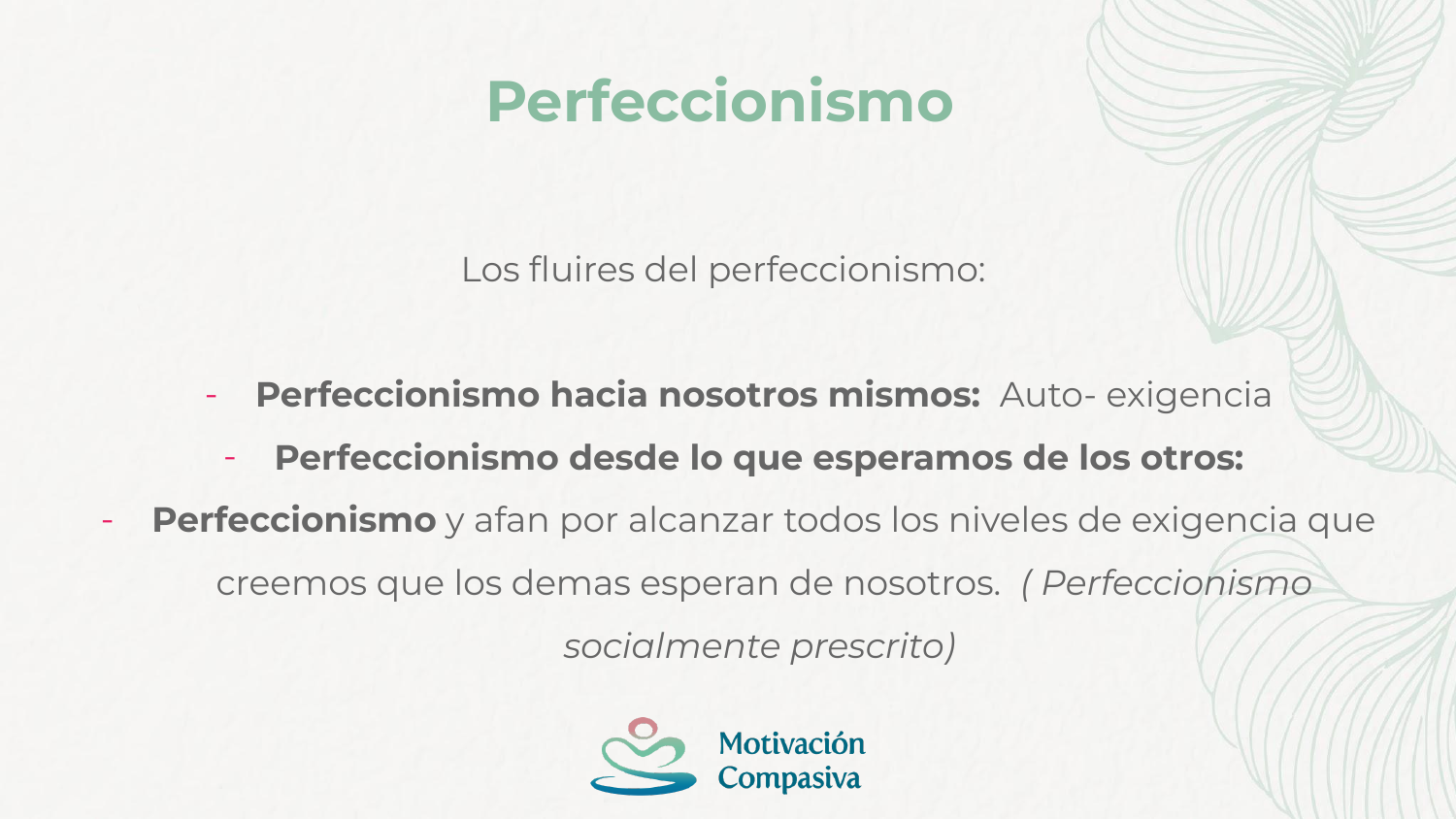

# Perfeccionismo
Los fluires del perfeccionismo:

Perfeccionismo hacia nosotros mismos:  Auto- exigencia
Perfeccionismo desde lo que esperamos de los otros:
Perfeccionismo y afan por alcanzar todos los niveles de exigencia que creemos que los demas esperan de nosotros.  ( Perfeccionismo socialmente prescrito)